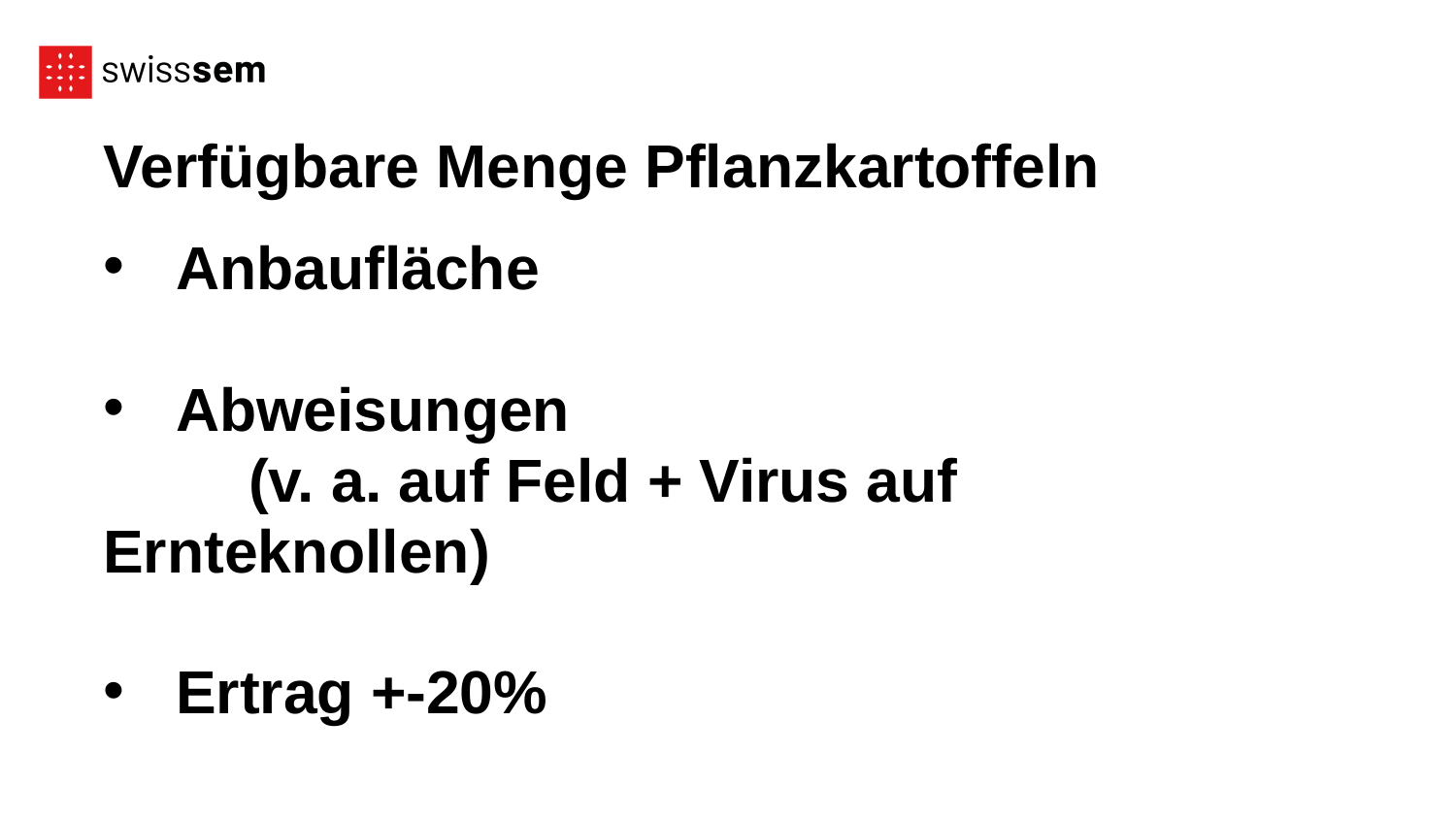

Verfügbare Menge Pflanzkartoffeln

Anbaufläche

Abweisungen
	(v. a. auf Feld + Virus auf Ernteknollen)

Ertrag +-20%